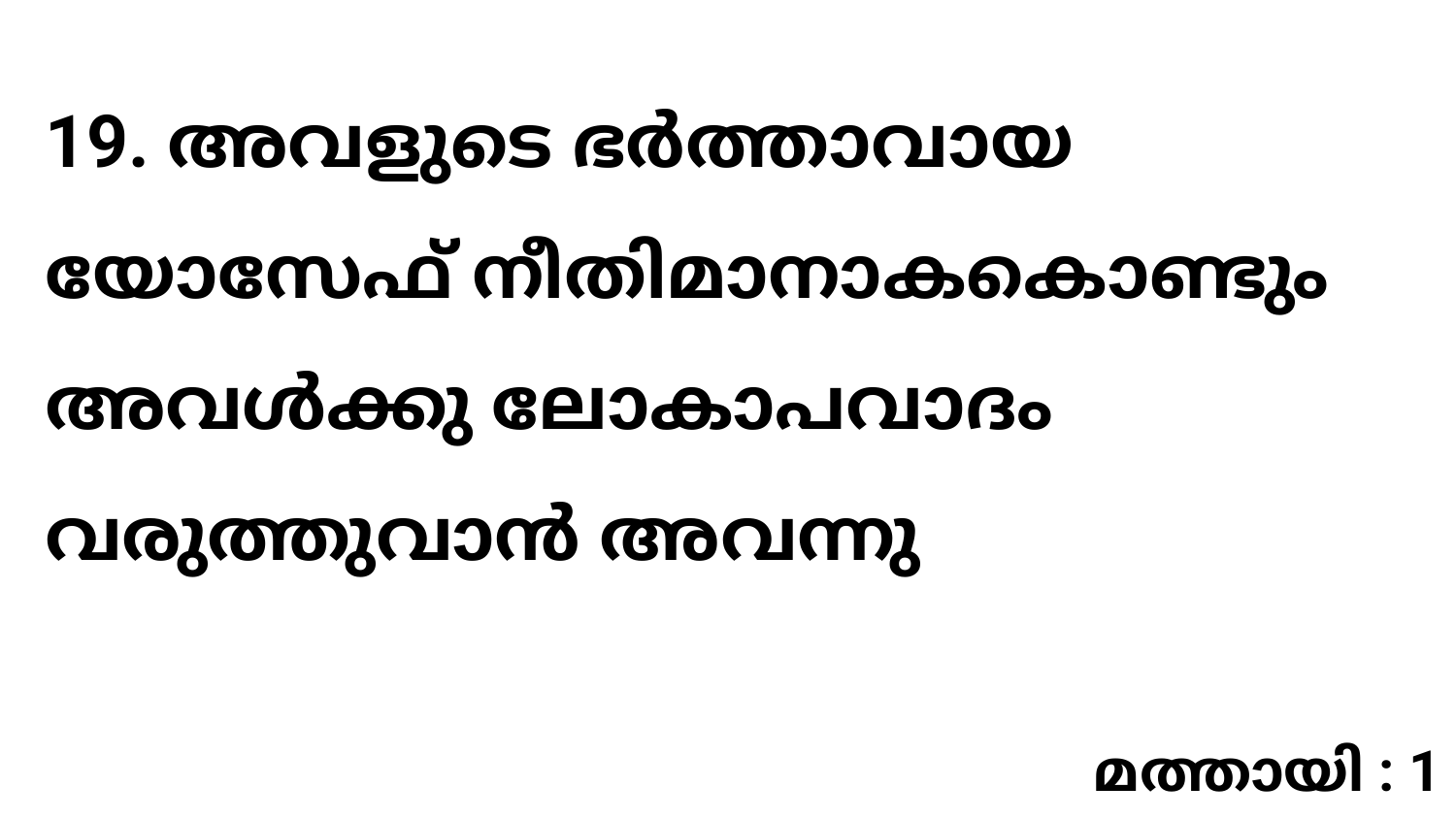

19. അവളുടെ ഭർത്താവായ യോസേഫ് നീതിമാനാകകൊണ്ടും അവൾക്കു ലോകാപവാദം വരുത്തുവാൻ അവന്നു
മത്തായി : 1